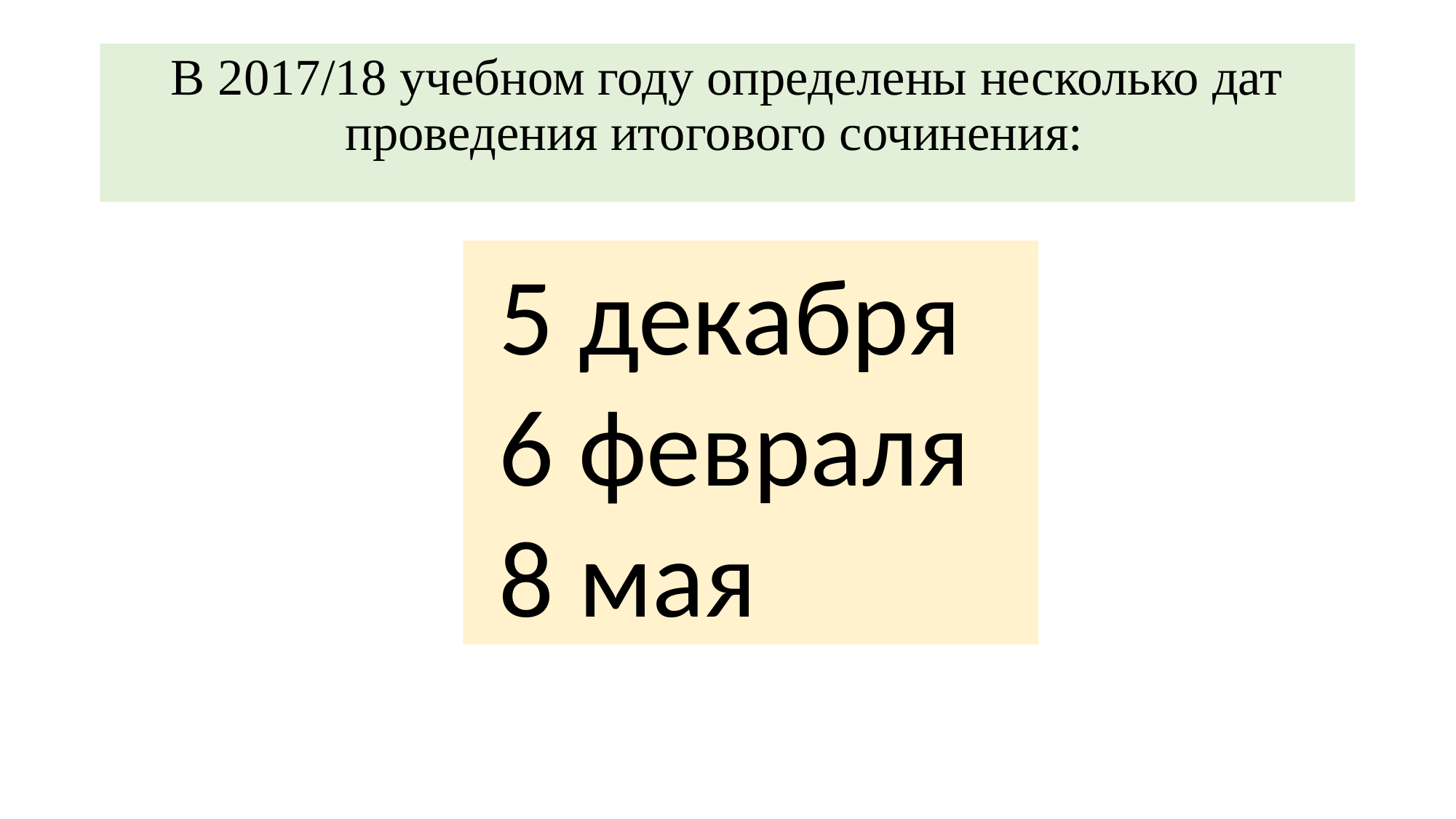

# В 2017/18 учебном году определены несколько дат проведения итогового сочинения:
 5 декабря
 6 февраля
 8 мая